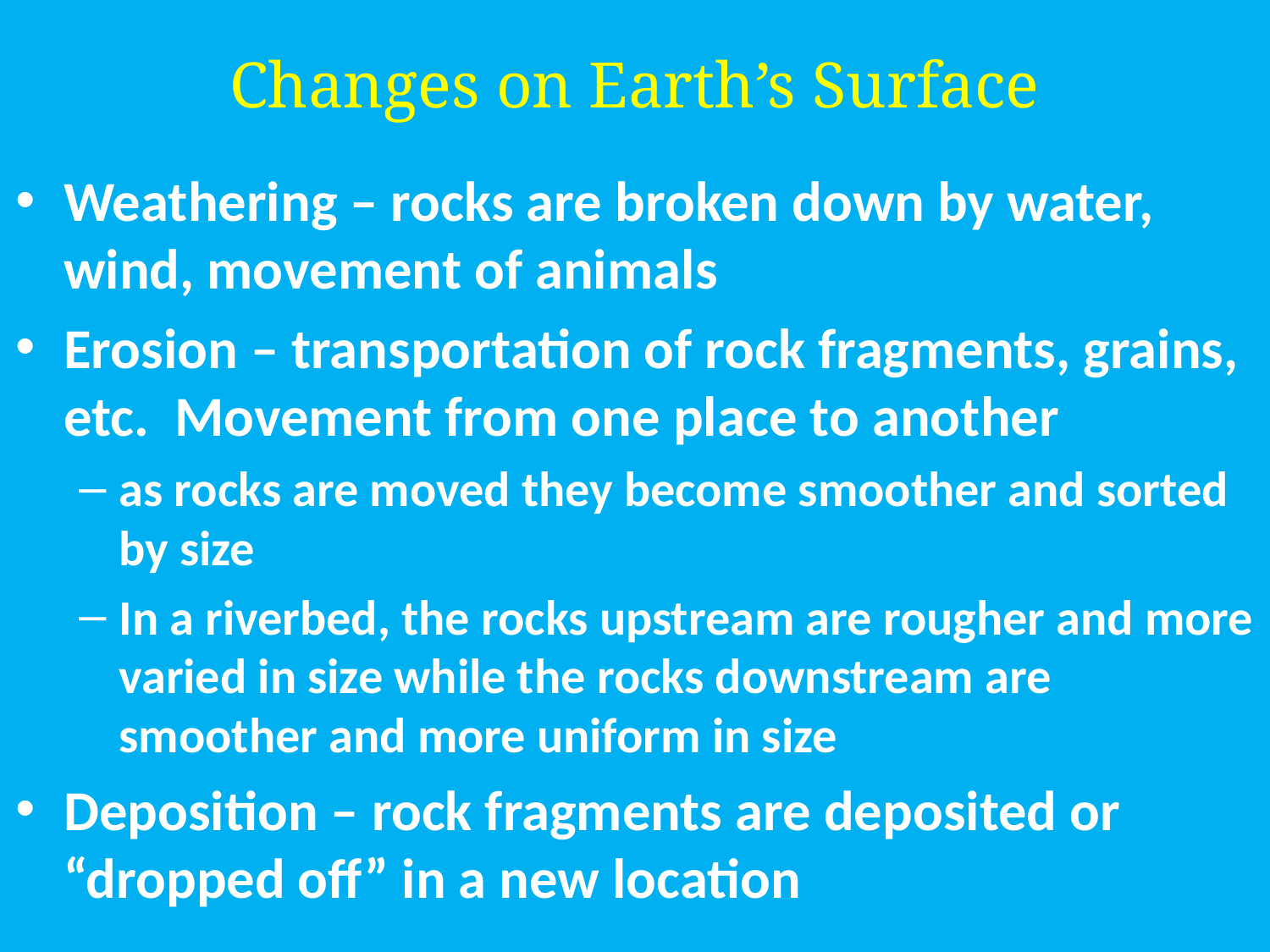

# Changes on Earth’s Surface
Weathering – rocks are broken down by water, wind, movement of animals
Erosion – transportation of rock fragments, grains, etc.  Movement from one place to another
as rocks are moved they become smoother and sorted by size
In a riverbed, the rocks upstream are rougher and more varied in size while the rocks downstream are smoother and more uniform in size
Deposition – rock fragments are deposited or “dropped off” in a new location